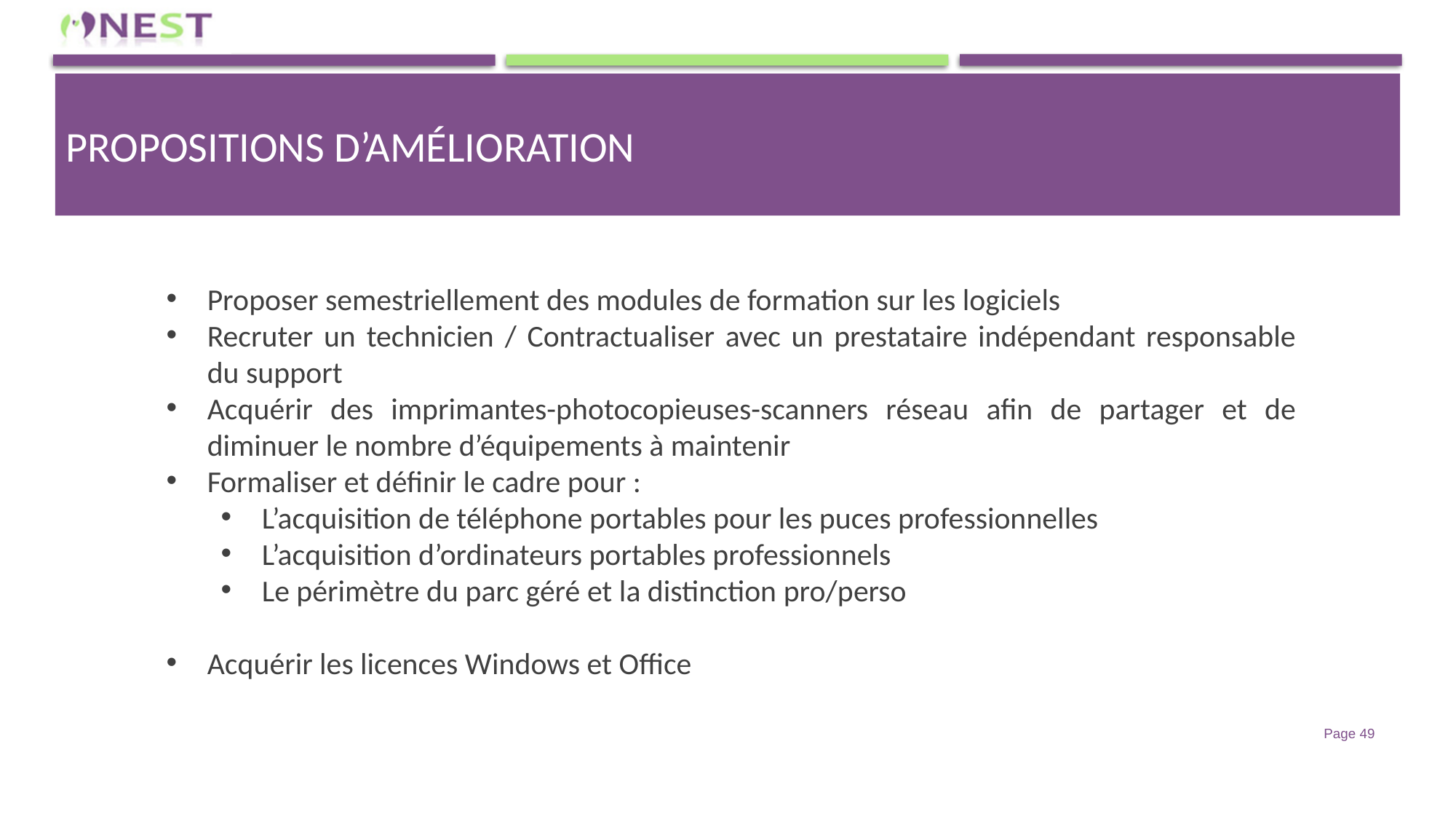

# Propositions d’amélioration
Proposer semestriellement des modules de formation sur les logiciels
Recruter un technicien / Contractualiser avec un prestataire indépendant responsable du support
Acquérir des imprimantes-photocopieuses-scanners réseau afin de partager et de diminuer le nombre d’équipements à maintenir
Formaliser et définir le cadre pour :
L’acquisition de téléphone portables pour les puces professionnelles
L’acquisition d’ordinateurs portables professionnels
Le périmètre du parc géré et la distinction pro/perso

Acquérir les licences Windows et Office
Page 49